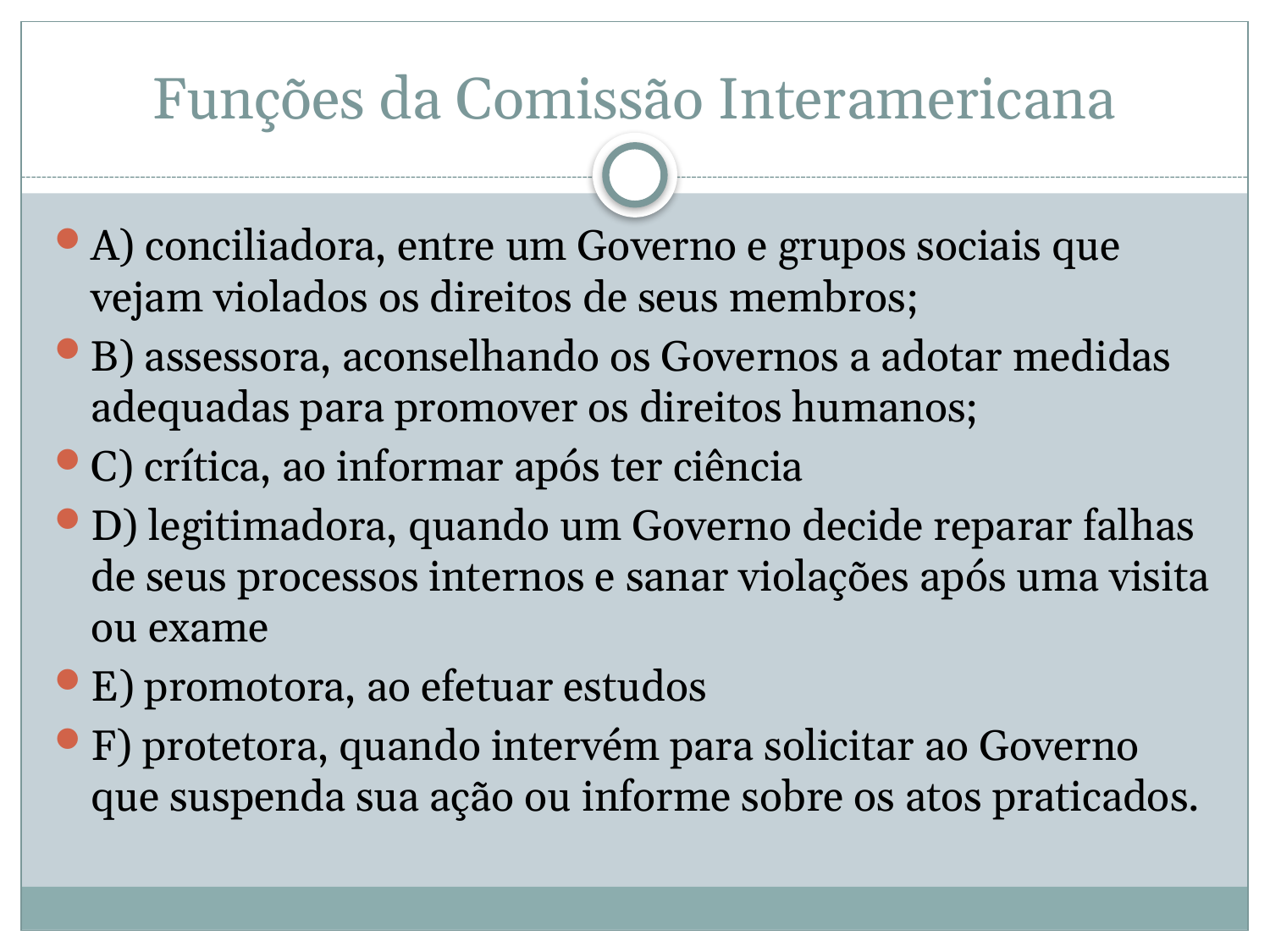

# Funções da Comissão Interamericana
A) conciliadora, entre um Governo e grupos sociais que vejam violados os direitos de seus membros;
B) assessora, aconselhando os Governos a adotar medidas adequadas para promover os direitos humanos;
C) crítica, ao informar após ter ciência
D) legitimadora, quando um Governo decide reparar falhas de seus processos internos e sanar violações após uma visita ou exame
E) promotora, ao efetuar estudos
F) protetora, quando intervém para solicitar ao Governo que suspenda sua ação ou informe sobre os atos praticados.